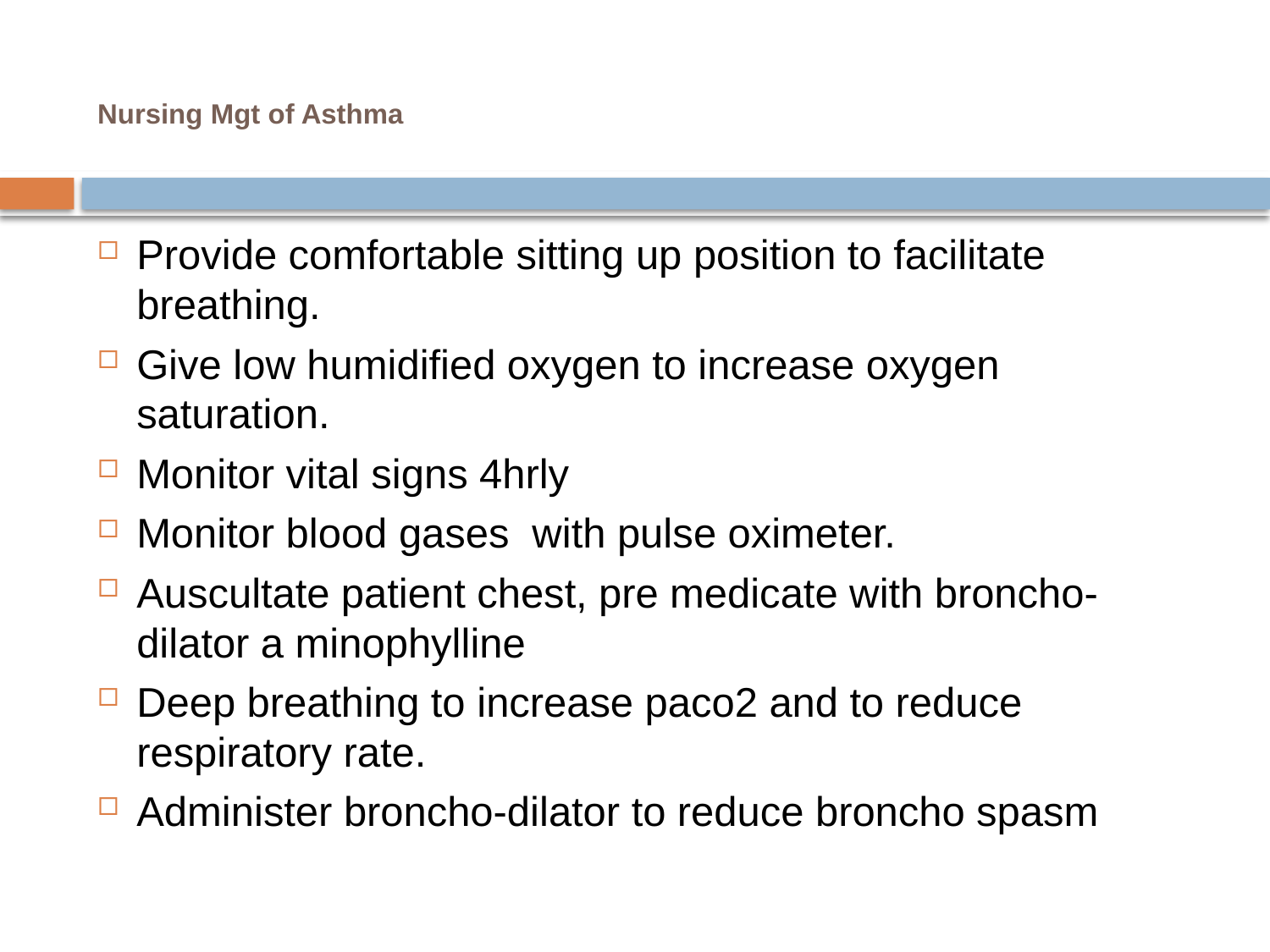

# Nursing Mgt of Asthma
Provide comfortable sitting up position to facilitate breathing.
Give low humidified oxygen to increase oxygen saturation.
Monitor vital signs 4hrly
Monitor blood gases  with pulse oximeter.
Auscultate patient chest, pre medicate with broncho-dilator a minophylline
Deep breathing to increase paco2 and to reduce respiratory rate.
Administer broncho-dilator to reduce broncho spasm